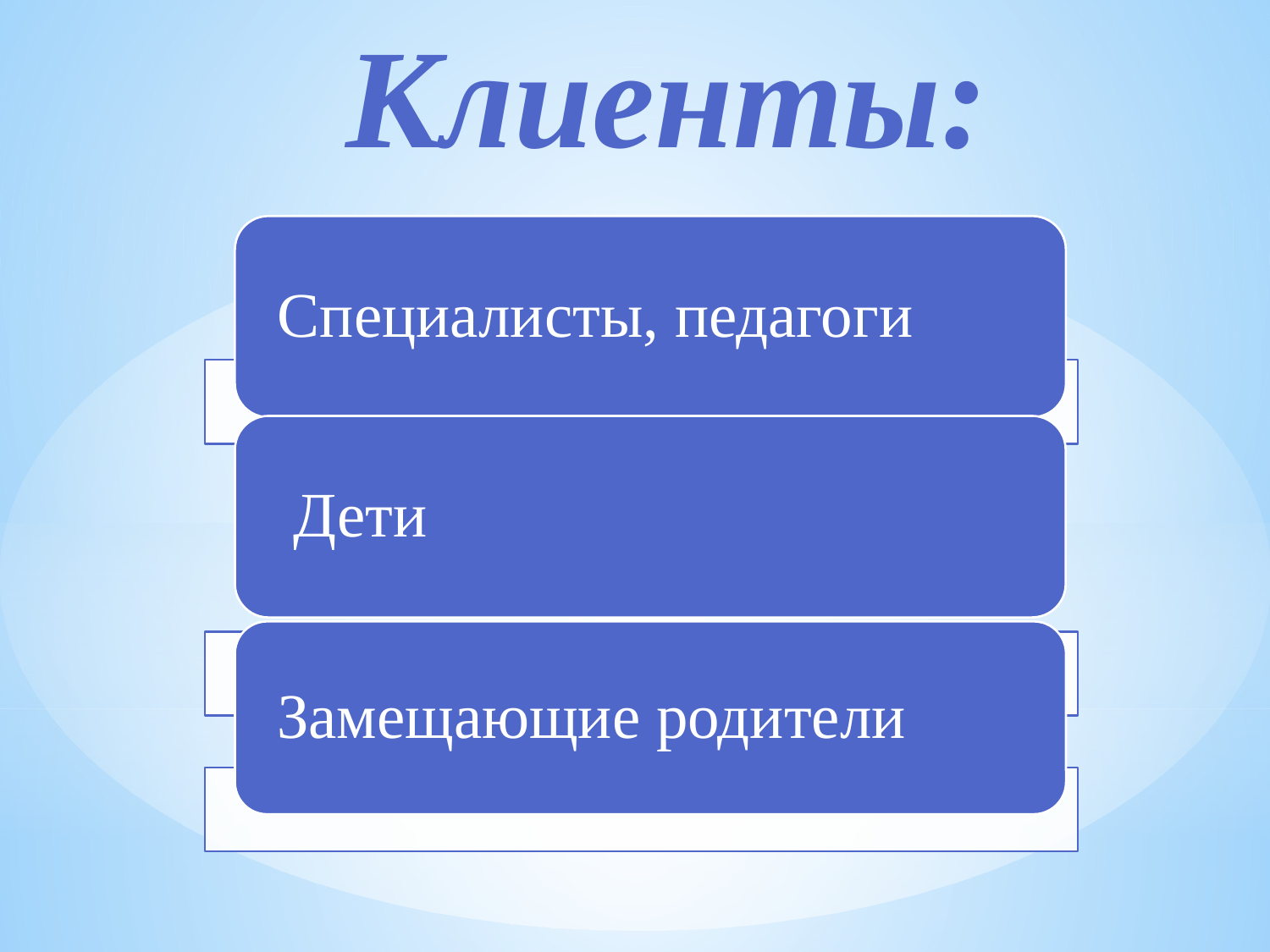

# Клиенты:
Специалисты, педагоги
 Дети
Замещающие родители